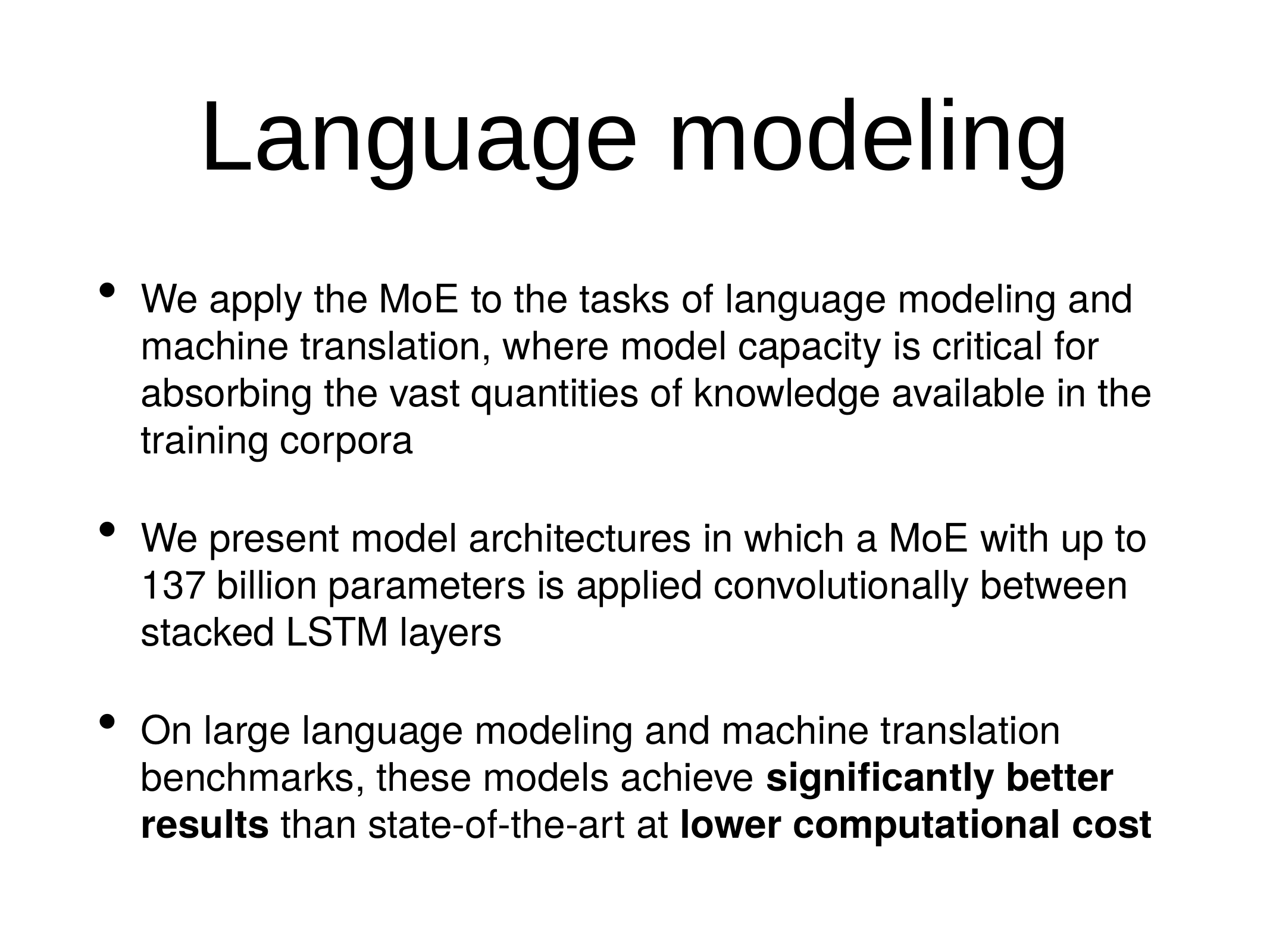

# Language modeling
We apply the MoE to the tasks of language modeling and machine translation, where model capacity is critical for absorbing the vast quantities of knowledge available in the training corpora
We present model architectures in which a MoE with up to 137 billion parameters is applied convolutionally between stacked LSTM layers
On large language modeling and machine translation benchmarks, these models achieve significantly better results than state-of-the-art at lower computational cost